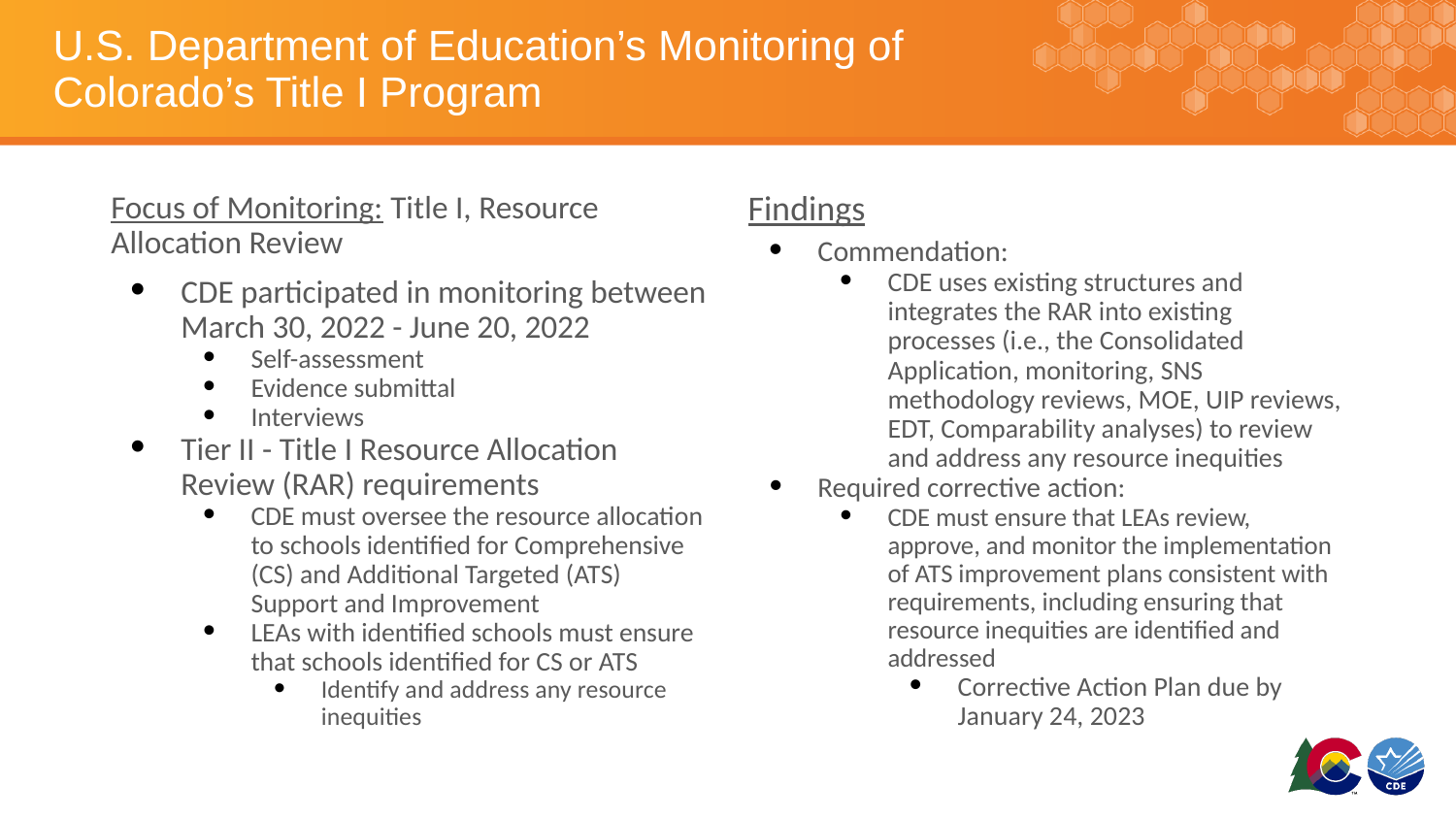

# U.S. Department of Education’s Monitoring of Colorado’s Title I Program
Focus of Monitoring: Title I, Resource Allocation Review
CDE participated in monitoring between March 30, 2022 - June 20, 2022
Self-assessment
Evidence submittal
Interviews
Tier II - Title I Resource Allocation Review (RAR) requirements
CDE must oversee the resource allocation to schools identified for Comprehensive (CS) and Additional Targeted (ATS) Support and Improvement
LEAs with identified schools must ensure that schools identified for CS or ATS
Identify and address any resource inequities
Findings
Commendation:
CDE uses existing structures and integrates the RAR into existing processes (i.e., the Consolidated Application, monitoring, SNS methodology reviews, MOE, UIP reviews, EDT, Comparability analyses) to review and address any resource inequities
Required corrective action:
CDE must ensure that LEAs review, approve, and monitor the implementation of ATS improvement plans consistent with requirements, including ensuring that resource inequities are identified and addressed
Corrective Action Plan due by January 24, 2023